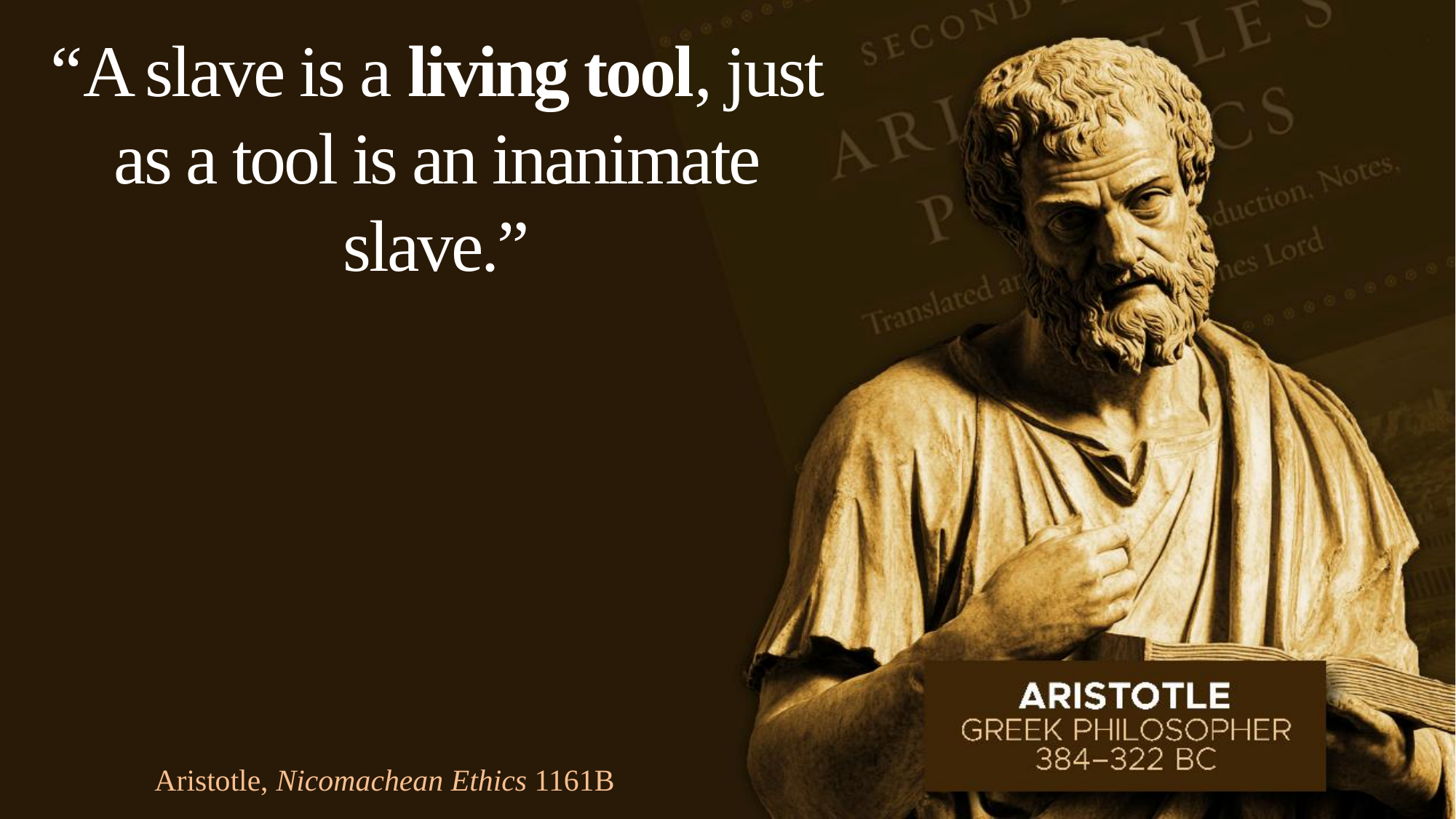

“A slave is a living tool, just as a tool is an inanimate slave.”
Aristotle, Nicomachean Ethics 1161B